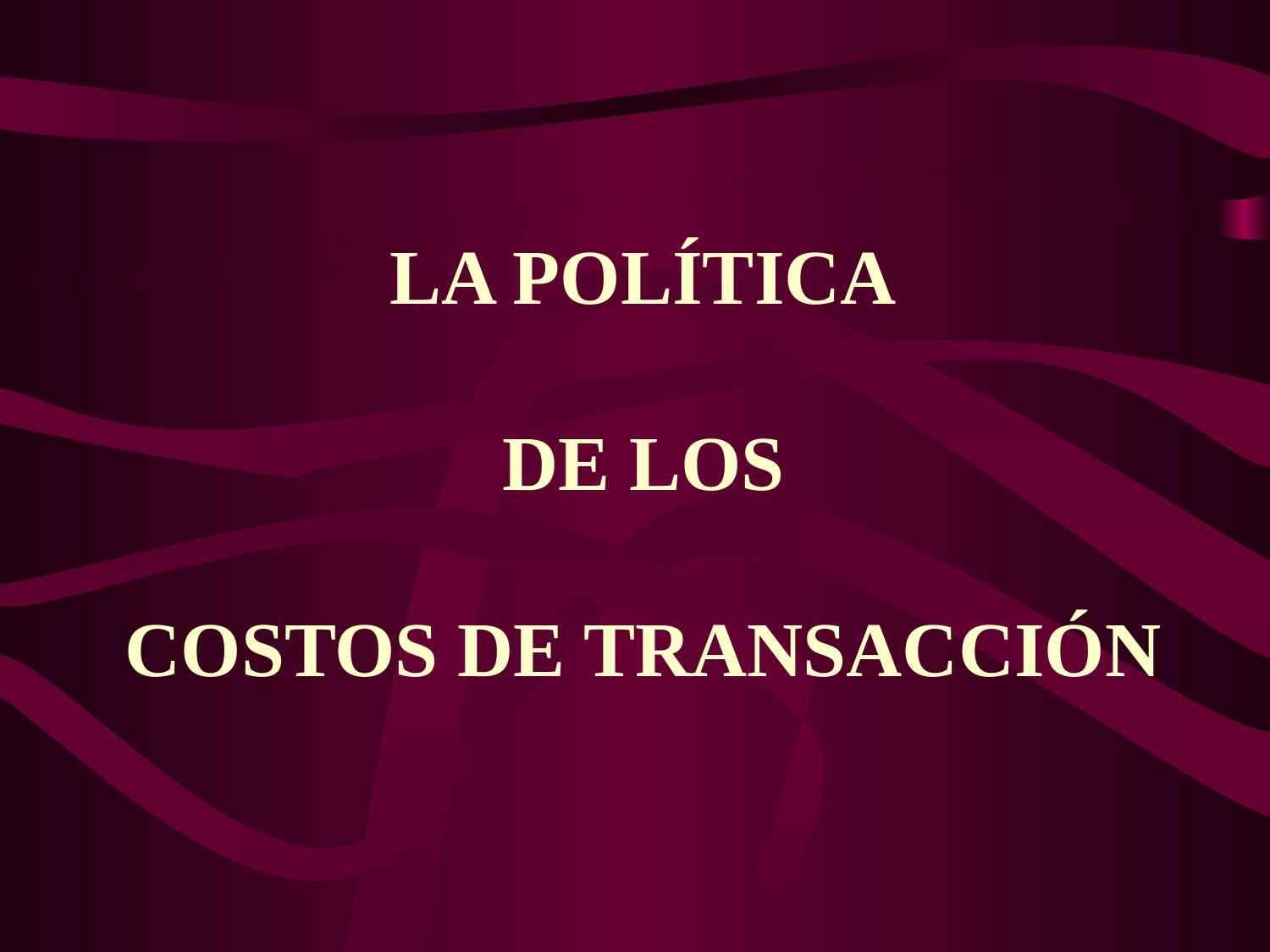

LA POLÍTICA

DE LOS

COSTOS DE TRANSACCIÓN